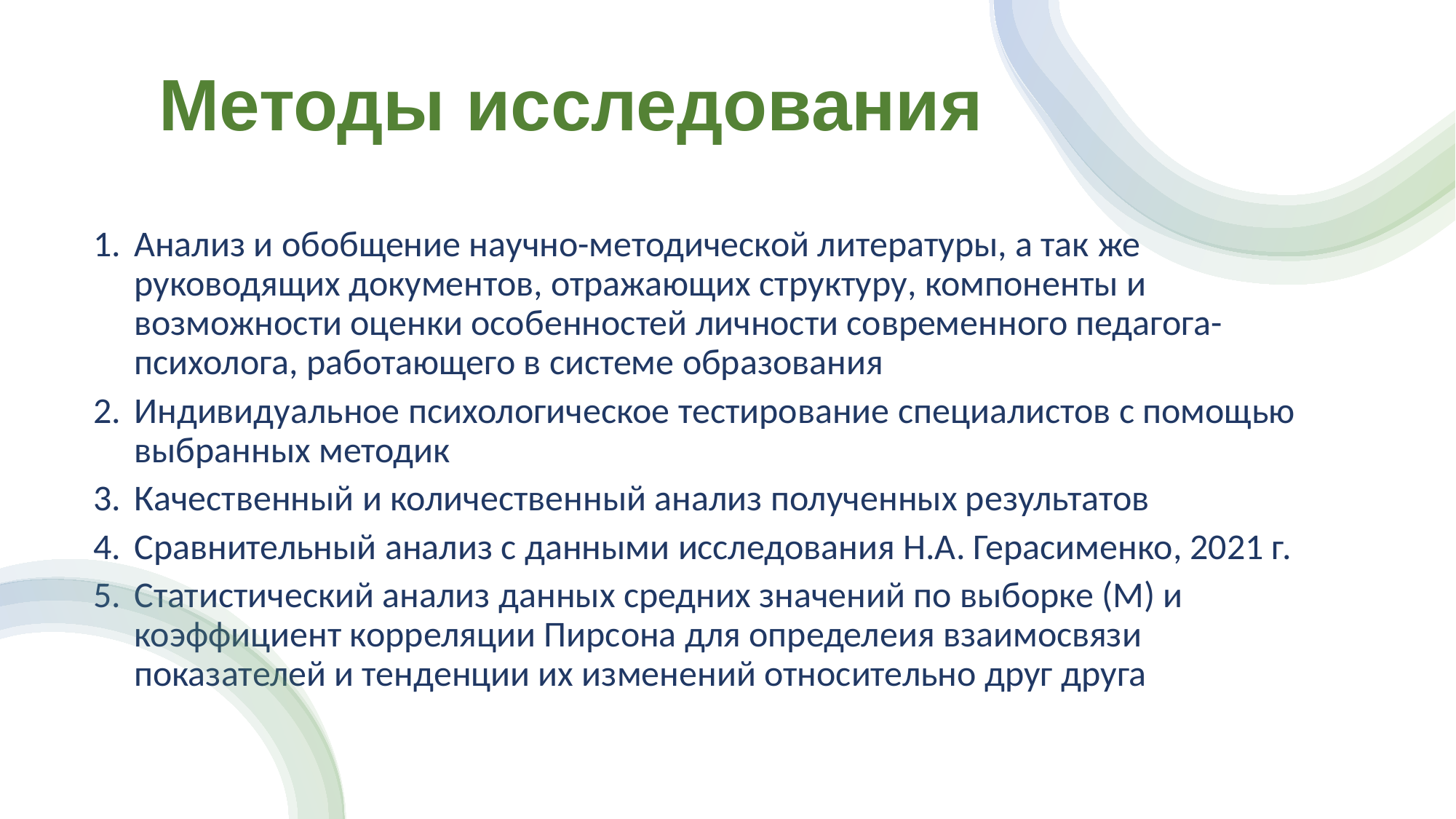

Методы исследования

Анализ и обобщение научно-методической литературы, а так же руководящих документов, отражающих структуру, компоненты и возможности оценки особенностей личности современного педагога-психолога, работающего в системе образования
Индивидуальное психологическое тестирование специалистов с помощью выбранных методик
Качественный и количественный анализ полученных результатов
Сравнительный анализ с данными исследования Н.А. Герасименко, 2021 г.
Статистический анализ данных средних значений по выборке (М) и коэффициент корреляции Пирсона для определеия взаимосвязи показателей и тенденции их изменений относительно друг друга